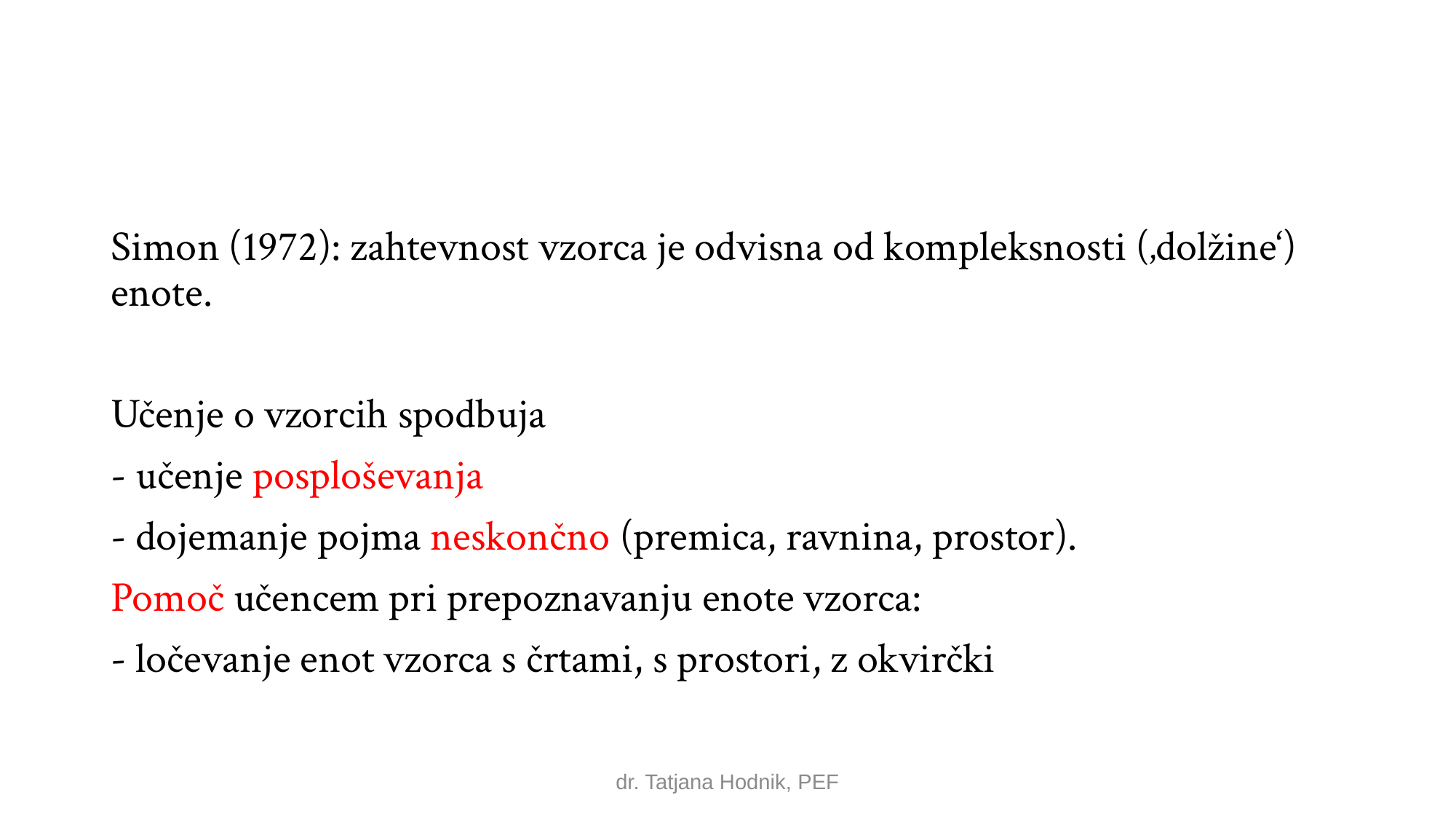

#
Simon (1972): zahtevnost vzorca je odvisna od kompleksnosti (‚dolžine‘) enote.

Učenje o vzorcih spodbuja
- učenje posploševanja
- dojemanje pojma neskončno (premica, ravnina, prostor).
Pomoč učencem pri prepoznavanju enote vzorca:
- ločevanje enot vzorca s črtami, s prostori, z okvirčki
dr. Tatjana Hodnik, PEF